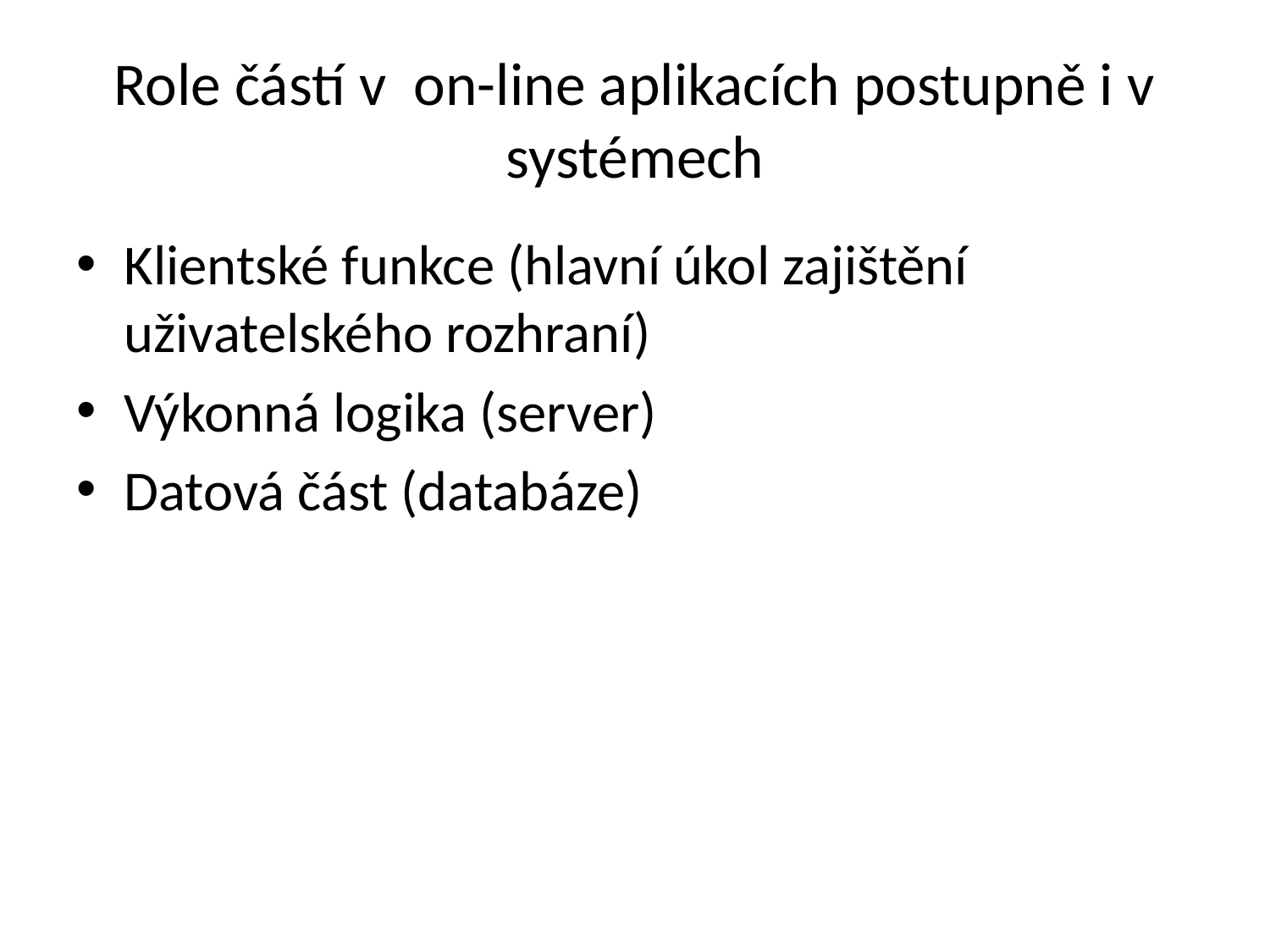

# Role částí v  on-line aplikacích postupně i v systémech
Klientské funkce (hlavní úkol zajištění uživatelského rozhraní)
Výkonná logika (server)
Datová část (databáze)